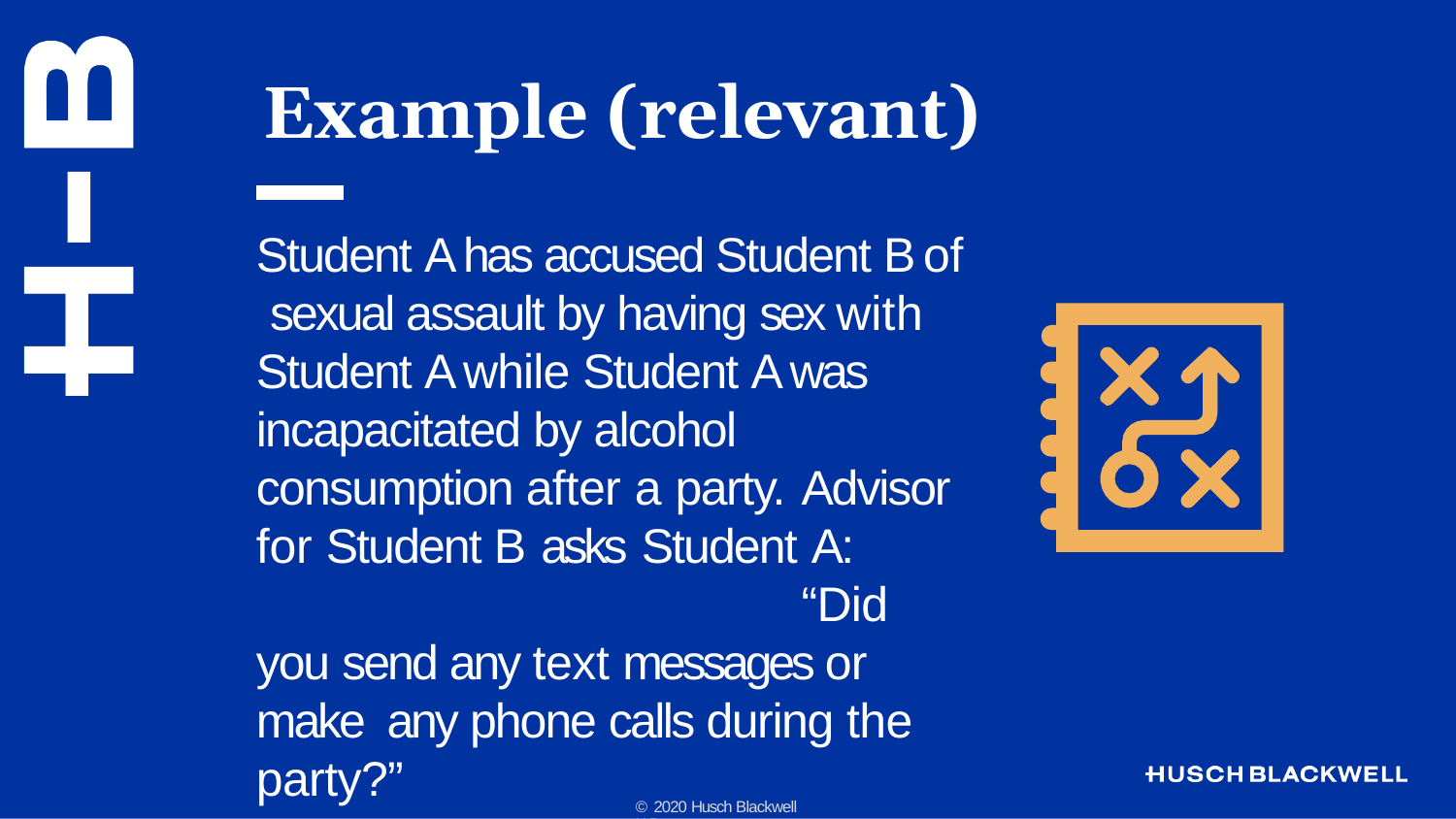

# Example (relevant)

Student A has accused Student B of  sexual assault by having sex with  Student A while Student A was  incapacitated by alcohol  consumption after a party.	Advisor  for Student B  asks Student A:	“Did  you send any text messages or make  any phone calls during the party?”

© 2020 Husch Blackwell LLP